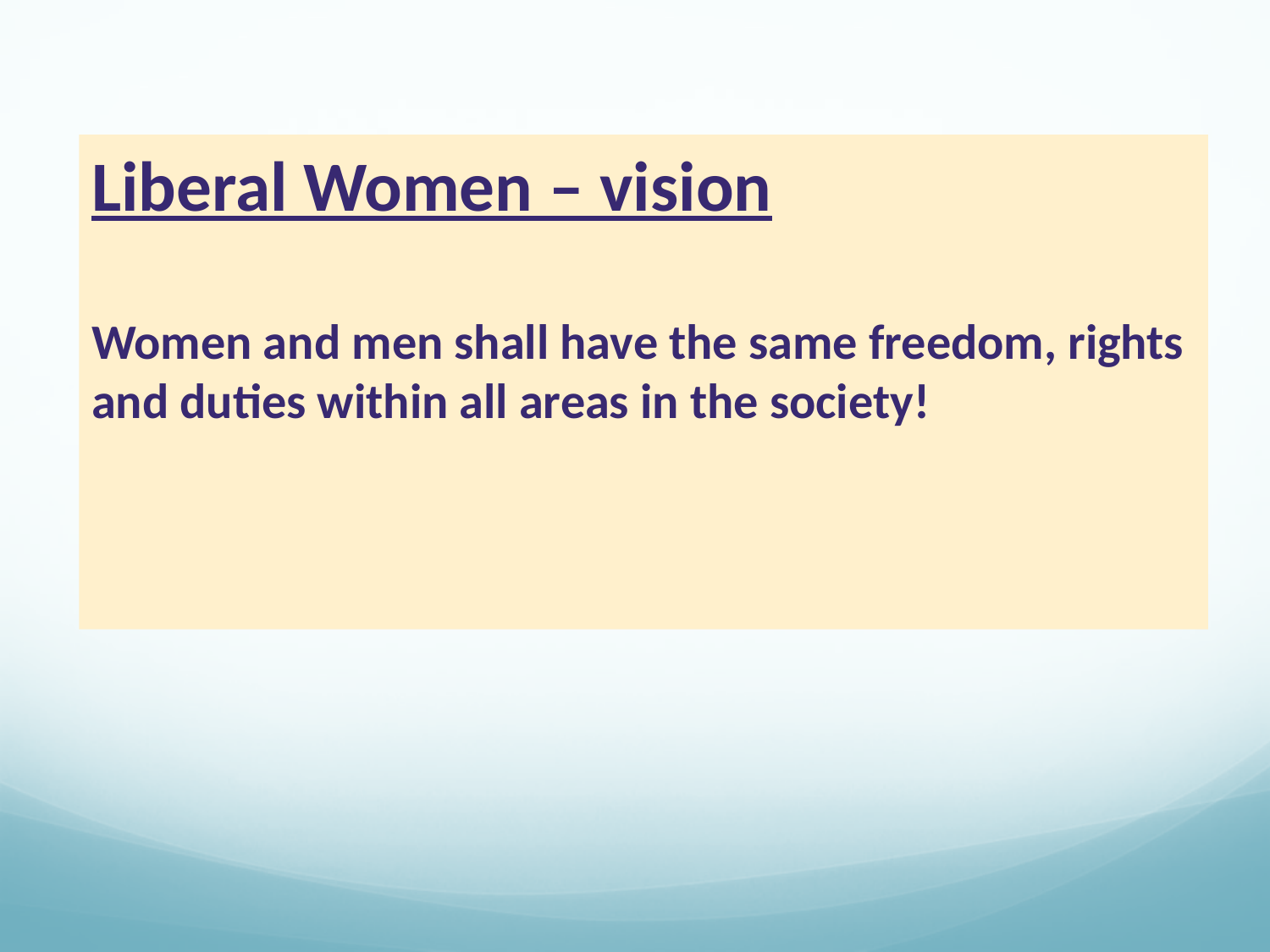

Liberal Women – vision

Women and men shall have the same freedom, rights
and duties within all areas in the society!